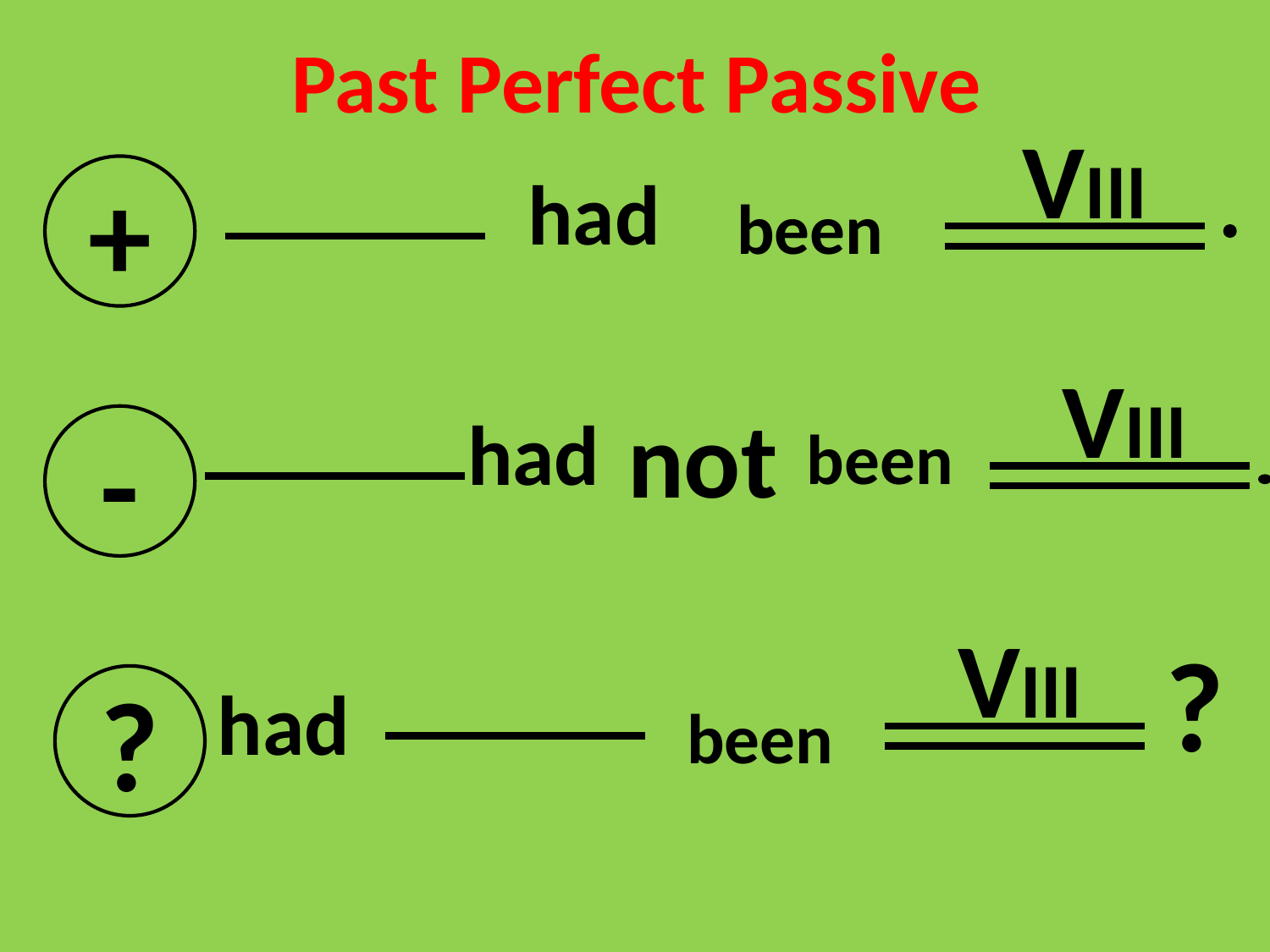

# Past Perfect Passive
VIII
had
+
been

VIII
had
not
-
been

VIII
had
?
?
been